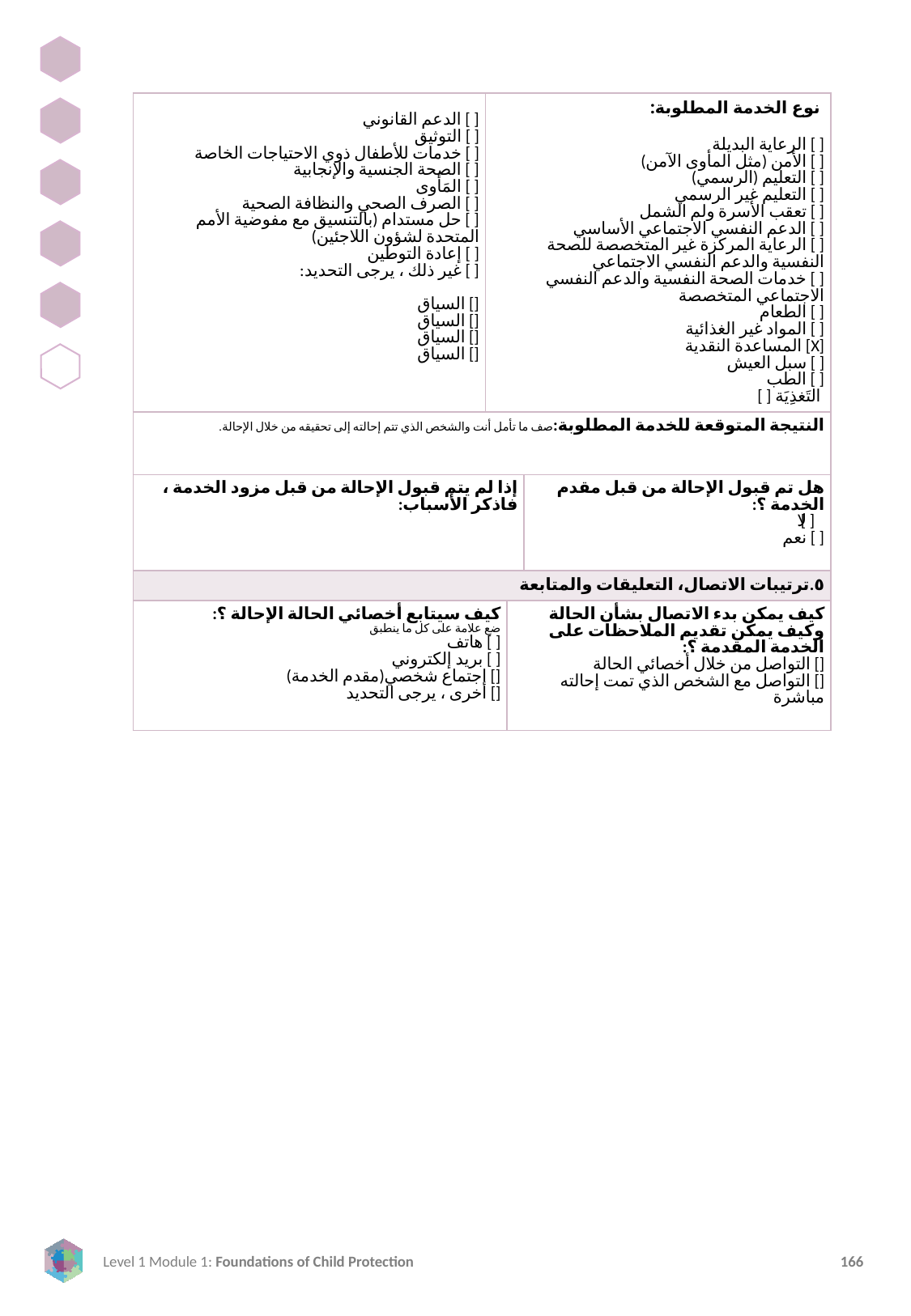

| [ ] الدعم القانوني [ ] التوثيق [ ] خدمات للأطفال ذوي الاحتياجات الخاصة [ ] الصحة الجنسية والإنجابية [ ] المَأوى [ ] الصرف الصحي والنظافة الصحية [ ] حل مستدام (بالتنسيق مع مفوضية الأمم المتحدة لشؤون اللاجئين) [ ] إعادة التوطين [ ] غير ذلك ، يرجى التحديد: [] السياق [] السياق [] السياق [] السياق | نوع الخدمة المطلوبة: [ ] الرعاية البديلة [ ] الأمن (مثل المأوى الآمن) [ ] التعليم (الرسمي) [ ] التعليم غير الرسمي [ ] تعقب الأسرة ولم الشمل [ ] الدعم النفسي الاجتماعي الأساسي [ ] الرعاية المركزة غير المتخصصة للصحة النفسية والدعم النفسي الاجتماعي [ ] خدمات الصحة النفسية والدعم النفسي الاجتماعي المتخصصة [ ] الطعام [ ] المواد غير الغذائية [X] المساعدة النقدية [ ] سبل العيش [ ] الطب [ ] التَغذِيَة |  |  |
| --- | --- | --- | --- |
| النتيجة المتوقعة للخدمة المطلوبة:صف ما تأمل أنت والشخص الذي تتم إحالته إلى تحقيقه من خلال الإحالة. |  |  |  |
| إذا لم يتم قبول الإحالة من قبل مزود الخدمة ، فاذكر الأسباب: |  |  | هل تم قبول الإحالة من قبل مقدم الخدمة ؟: [ ] لا [ ] نعم |
| ٥.ترتيبات الاتصال، التعليقات والمتابعة |  |  |  |
| كيف سيتابع أخصائي الحالة الإحالة ؟: ضع علامة على كل ما ينطبق [ ] هاتف [ ] بريد إلكتروني [] اجتماع شخصي(مقدم الخدمة) [] أخرى ، يرجى التحديد |  | كيف يمكن بدء الاتصال بشأن الحالة وكيف يمكن تقديم الملاحظات على الخدمة المقدمة ؟: [] التواصل من خلال أخصائي الحالة [] التواصل مع الشخص الذي تمت إحالته مباشرة |  |